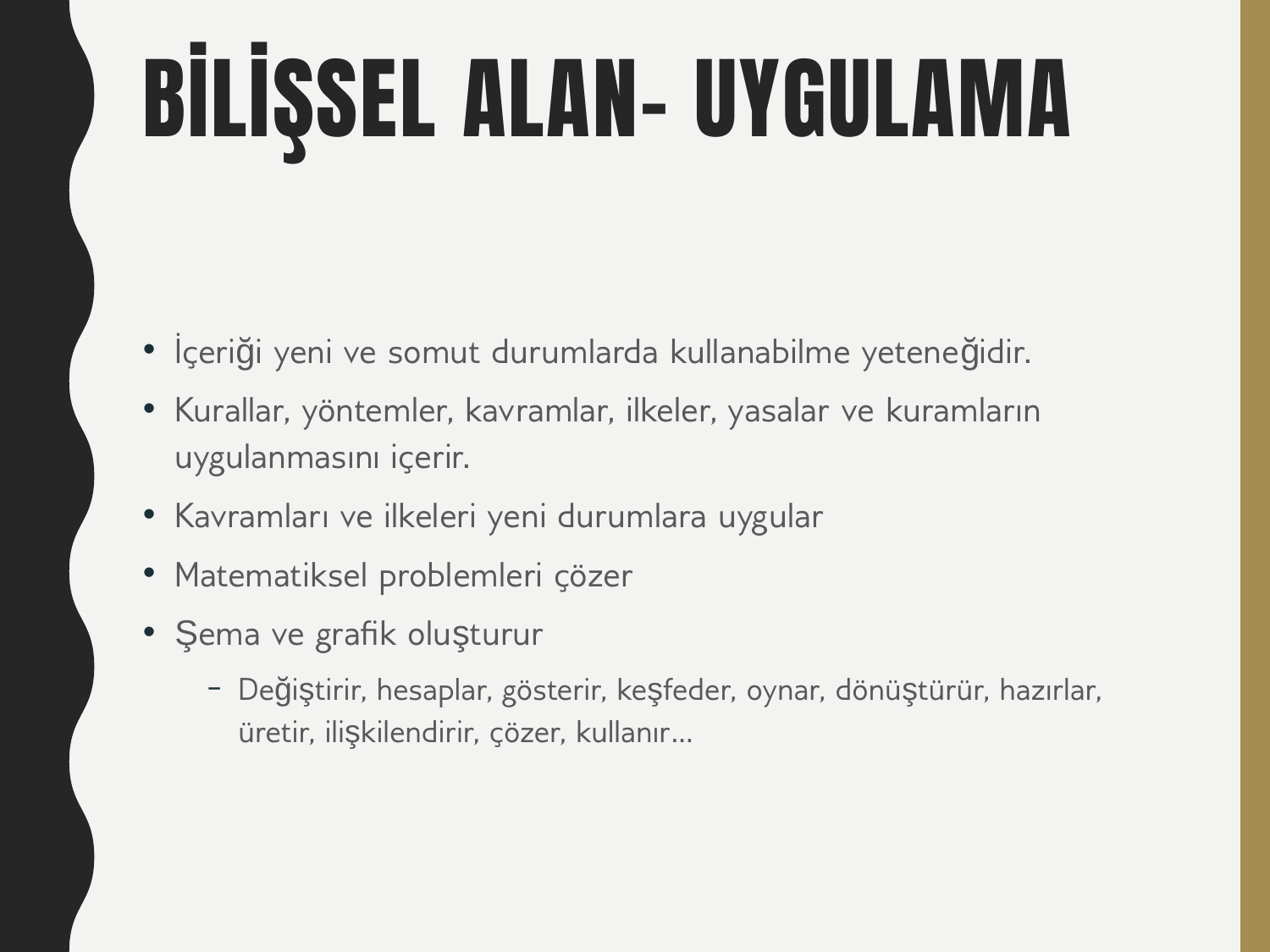

# Bilişsel alan- Uygulama
İçeriği yeni ve somut durumlarda kullanabilme yeteneğidir.
Kurallar, yöntemler, kavramlar, ilkeler, yasalar ve kuramların uygulanmasını içerir.
Kavramları ve ilkeleri yeni durumlara uygular
Matematiksel problemleri çözer
Şema ve grafik oluşturur
Değiştirir, hesaplar, gösterir, keşfeder, oynar, dönüştürür, hazırlar, üretir, ilişkilendirir, çözer, kullanır…